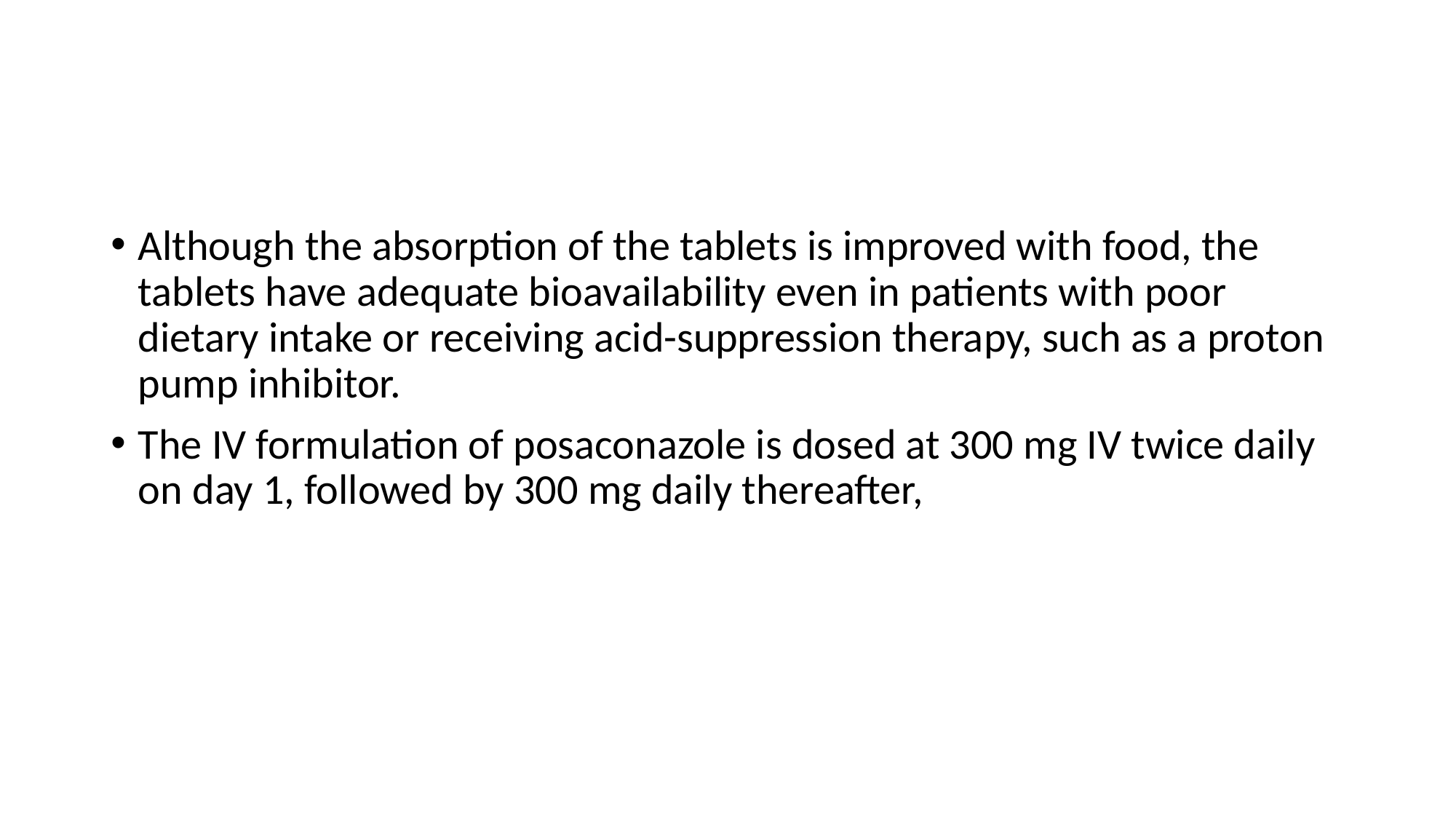

#
Although the absorption of the tablets is improved with food, the tablets have adequate bioavailability even in patients with poor dietary intake or receiving acid-suppression therapy, such as a proton pump inhibitor.
The IV formulation of posaconazole is dosed at 300 mg IV twice daily on day 1, followed by 300 mg daily thereafter,